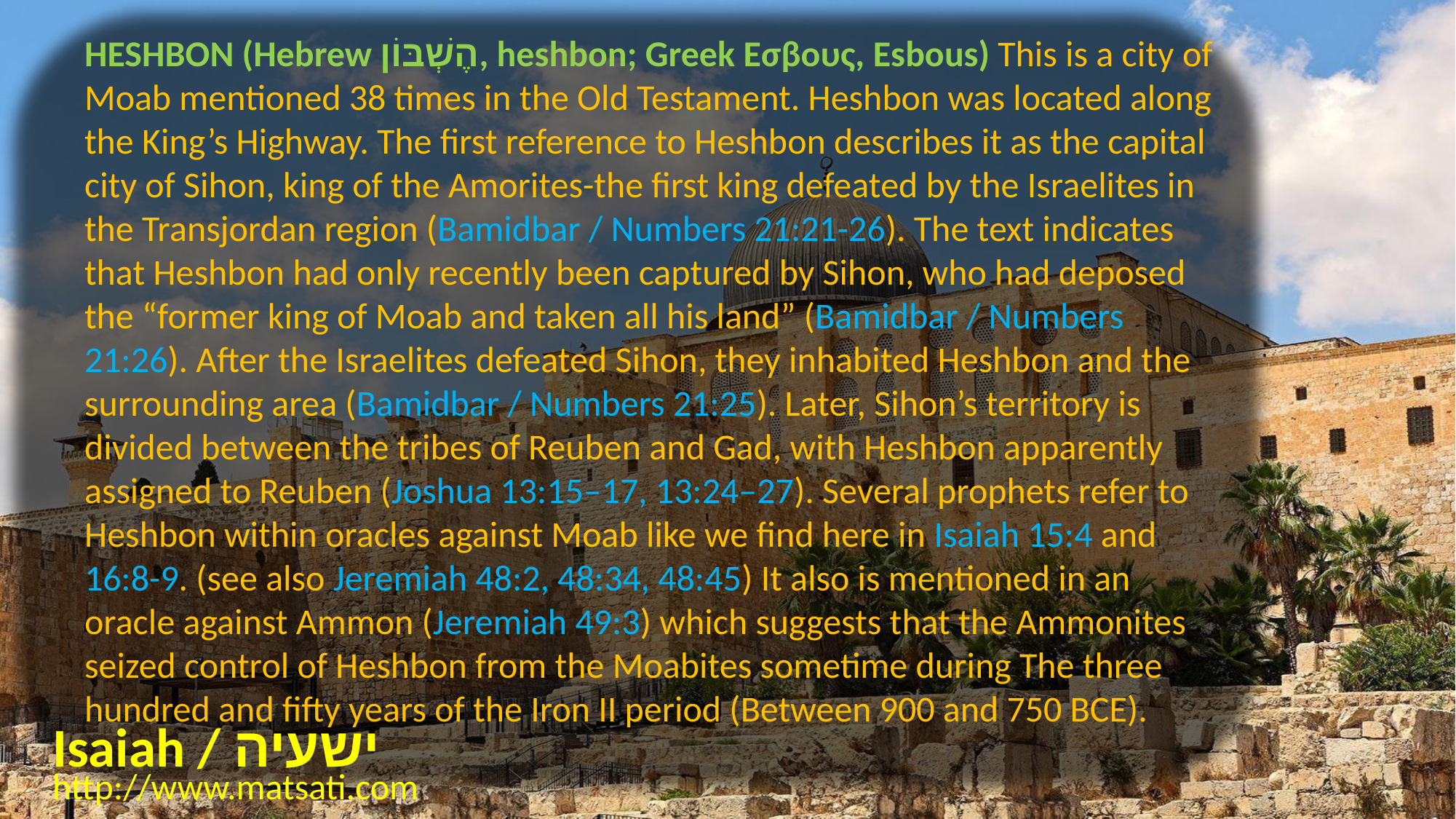

HESHBON (Hebrew הֶשְׁבּוֹן, heshbon; Greek Εσβους, Esbous) This is a city of Moab mentioned 38 times in the Old Testament. Heshbon was located along the King’s Highway. The first reference to Heshbon describes it as the capital city of Sihon, king of the Amorites-the first king defeated by the Israelites in the Transjordan region (Bamidbar / Numbers 21:21-26). The text indicates that Heshbon had only recently been captured by Sihon, who had deposed the “former king of Moab and taken all his land” (Bamidbar / Numbers 21:26). After the Israelites defeated Sihon, they inhabited Heshbon and the surrounding area (Bamidbar / Numbers 21:25). Later, Sihon’s territory is divided between the tribes of Reuben and Gad, with Heshbon apparently assigned to Reuben (Joshua 13:15–17, 13:24–27). Several prophets refer to Heshbon within oracles against Moab like we find here in Isaiah 15:4 and 16:8-9. (see also Jeremiah 48:2, 48:34, 48:45) It also is mentioned in an oracle against Ammon (Jeremiah 49:3) which suggests that the Ammonites seized control of Heshbon from the Moabites sometime during The three hundred and fifty years of the Iron II period (Between 900 and 750 BCE).
Isaiah / ישעיה
http://www.matsati.com